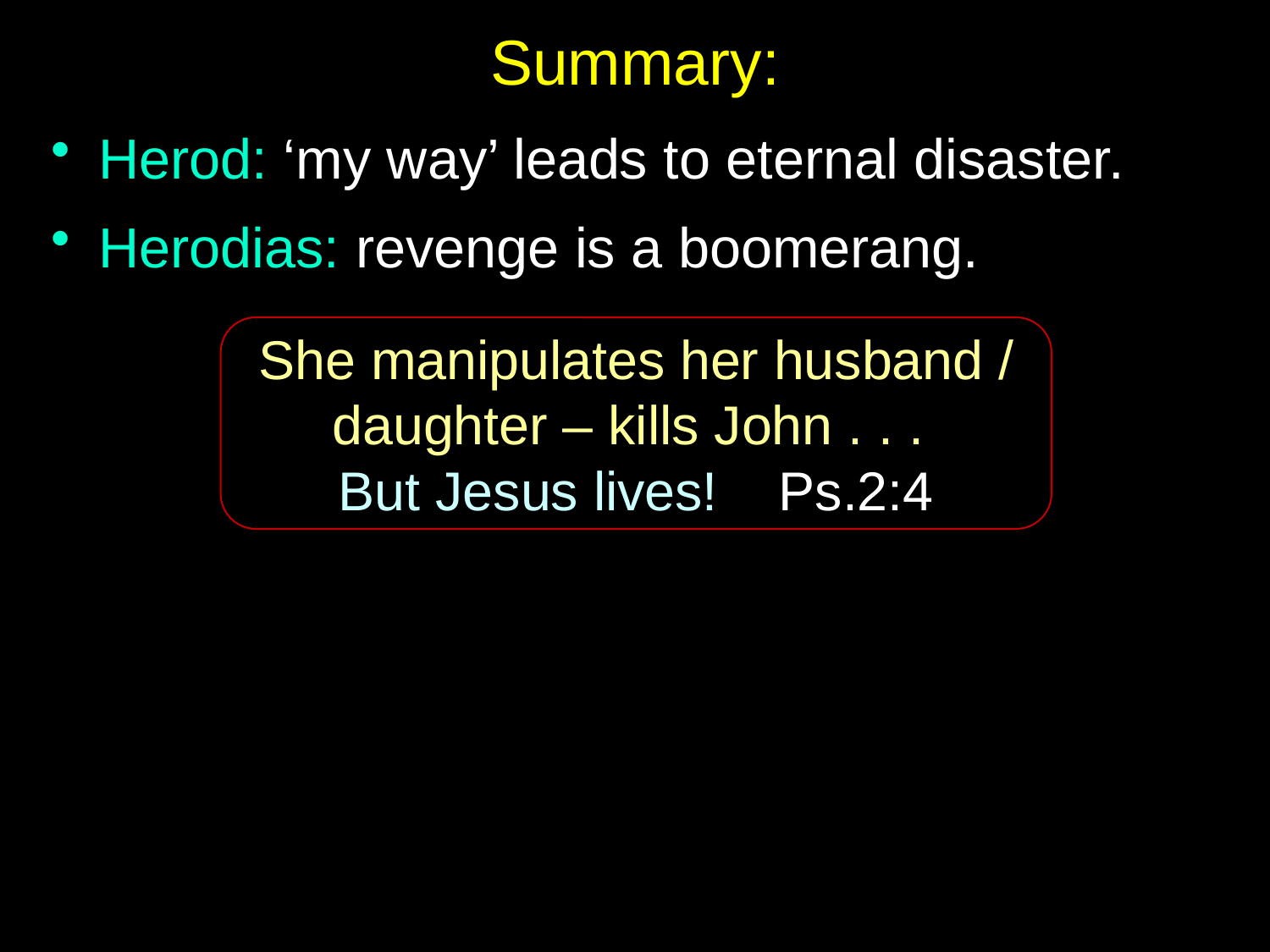

# Summary:
Herod: ‘my way’ leads to eternal disaster.
Herodias: revenge is a boomerang.

She manipulates her husband /
daughter – kills John . . .
But Jesus lives!    Ps.2:4